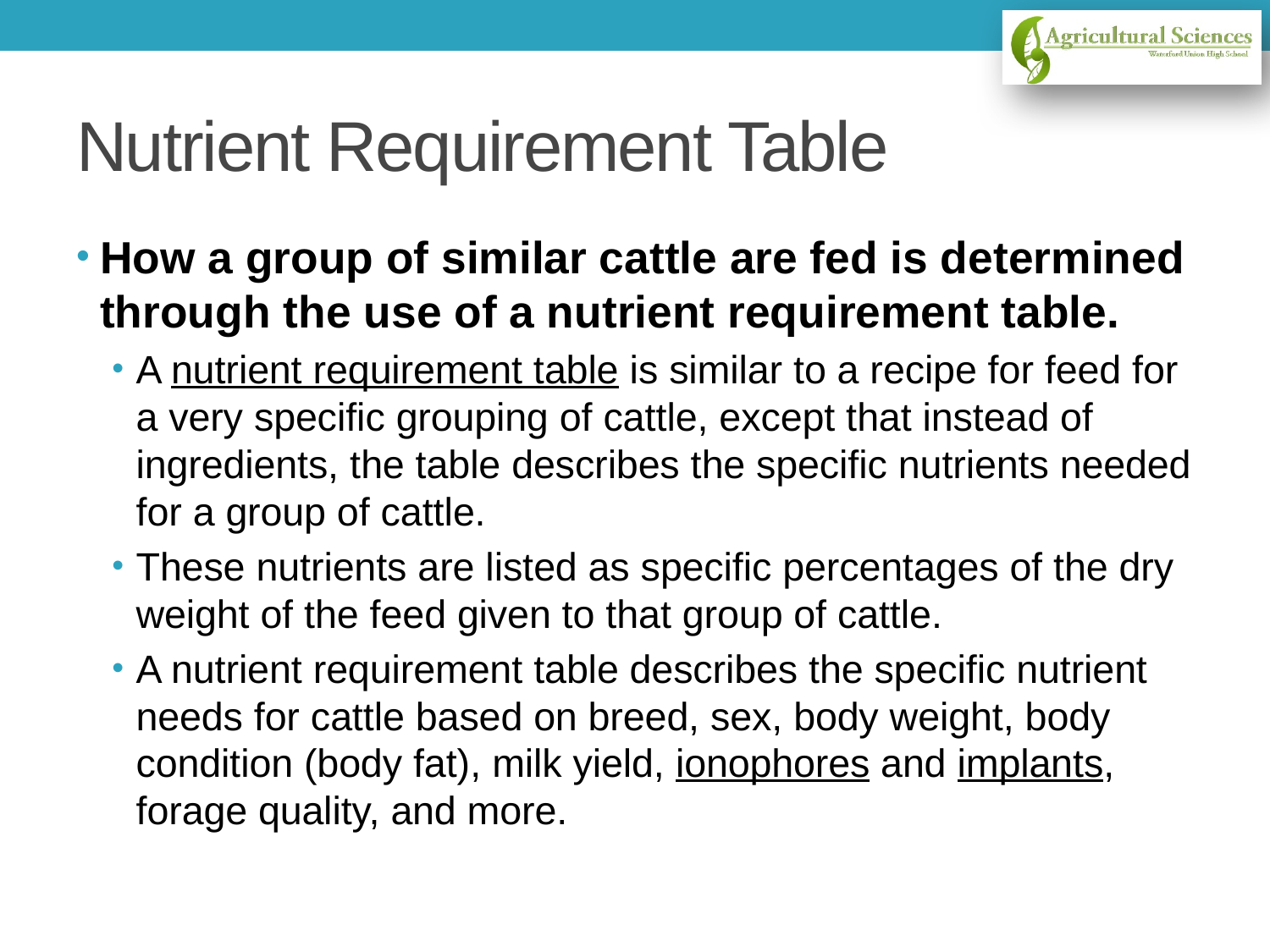

# Nutrient Requirement Table
How a group of similar cattle are fed is determined through the use of a nutrient requirement table.
A nutrient requirement table is similar to a recipe for feed for a very specific grouping of cattle, except that instead of ingredients, the table describes the specific nutrients needed for a group of cattle.
These nutrients are listed as specific percentages of the dry weight of the feed given to that group of cattle.
A nutrient requirement table describes the specific nutrient needs for cattle based on breed, sex, body weight, body condition (body fat), milk yield, ionophores and implants, forage quality, and more.